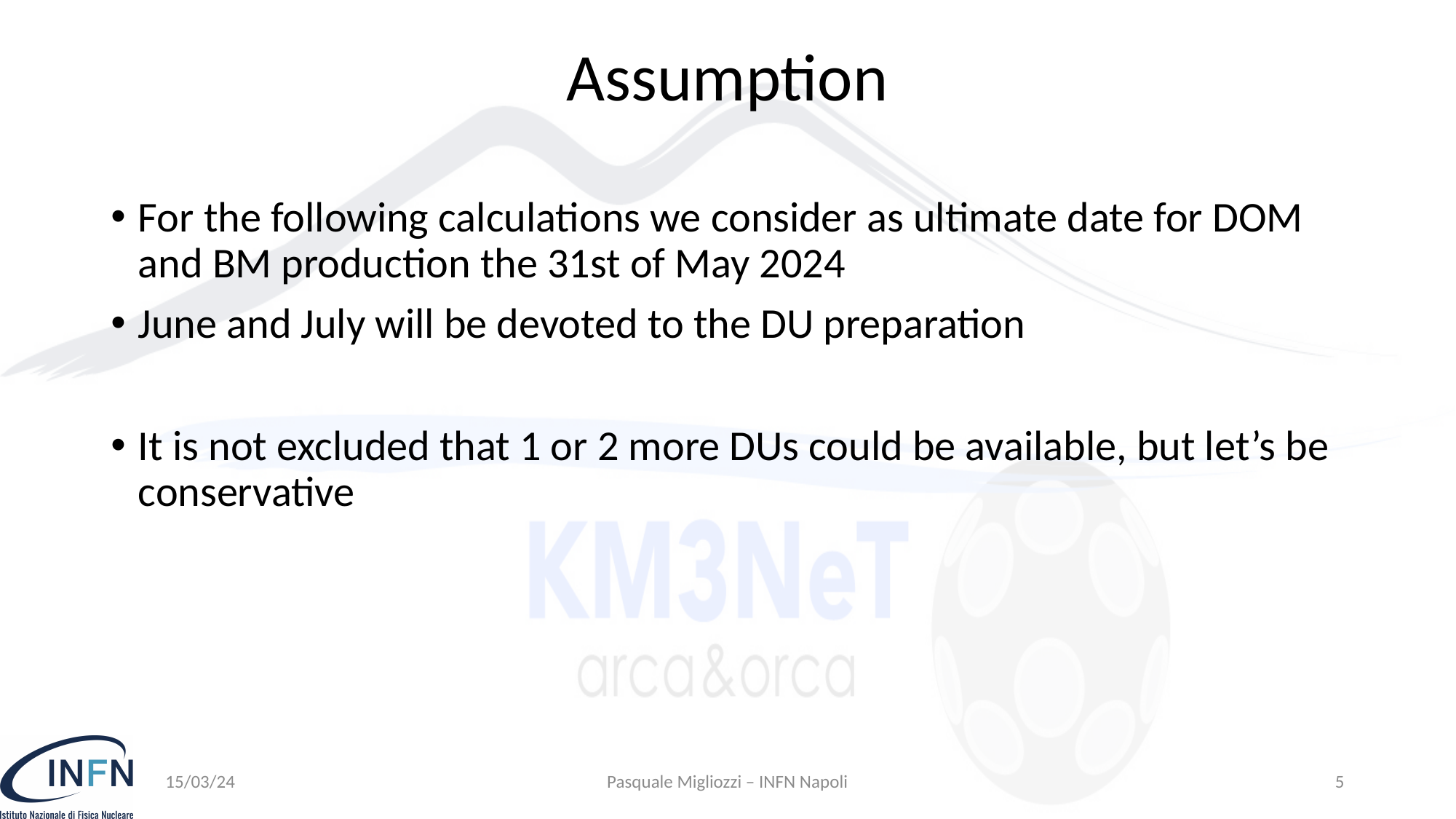

# Assumption
For the following calculations we consider as ultimate date for DOM and BM production the 31st of May 2024
June and July will be devoted to the DU preparation

It is not excluded that 1 or 2 more DUs could be available, but let’s be conservative
15/03/24
Pasquale Migliozzi – INFN Napoli
5